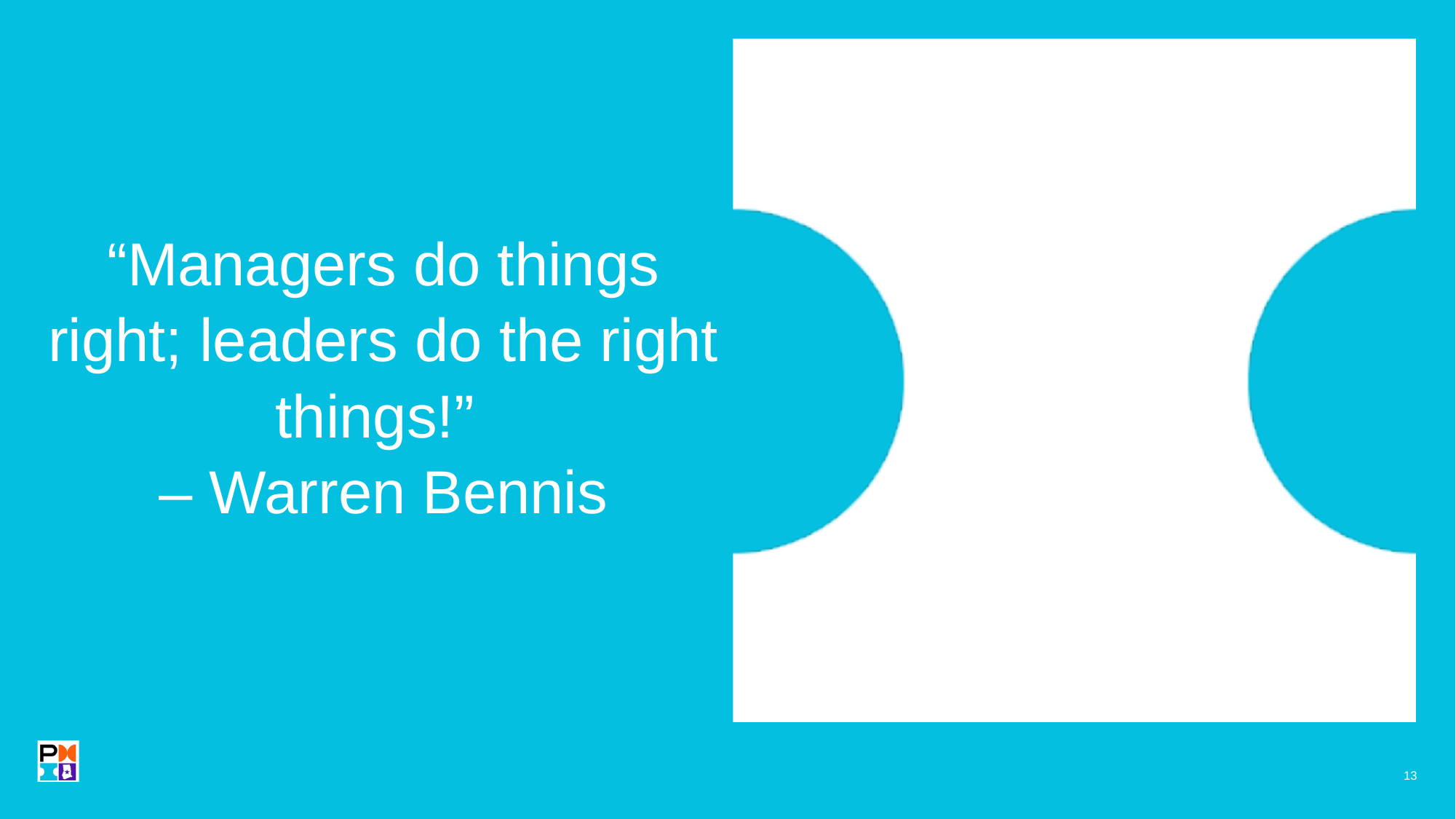

# “Managers do things right; leaders do the right things!” – Warren Bennis
13